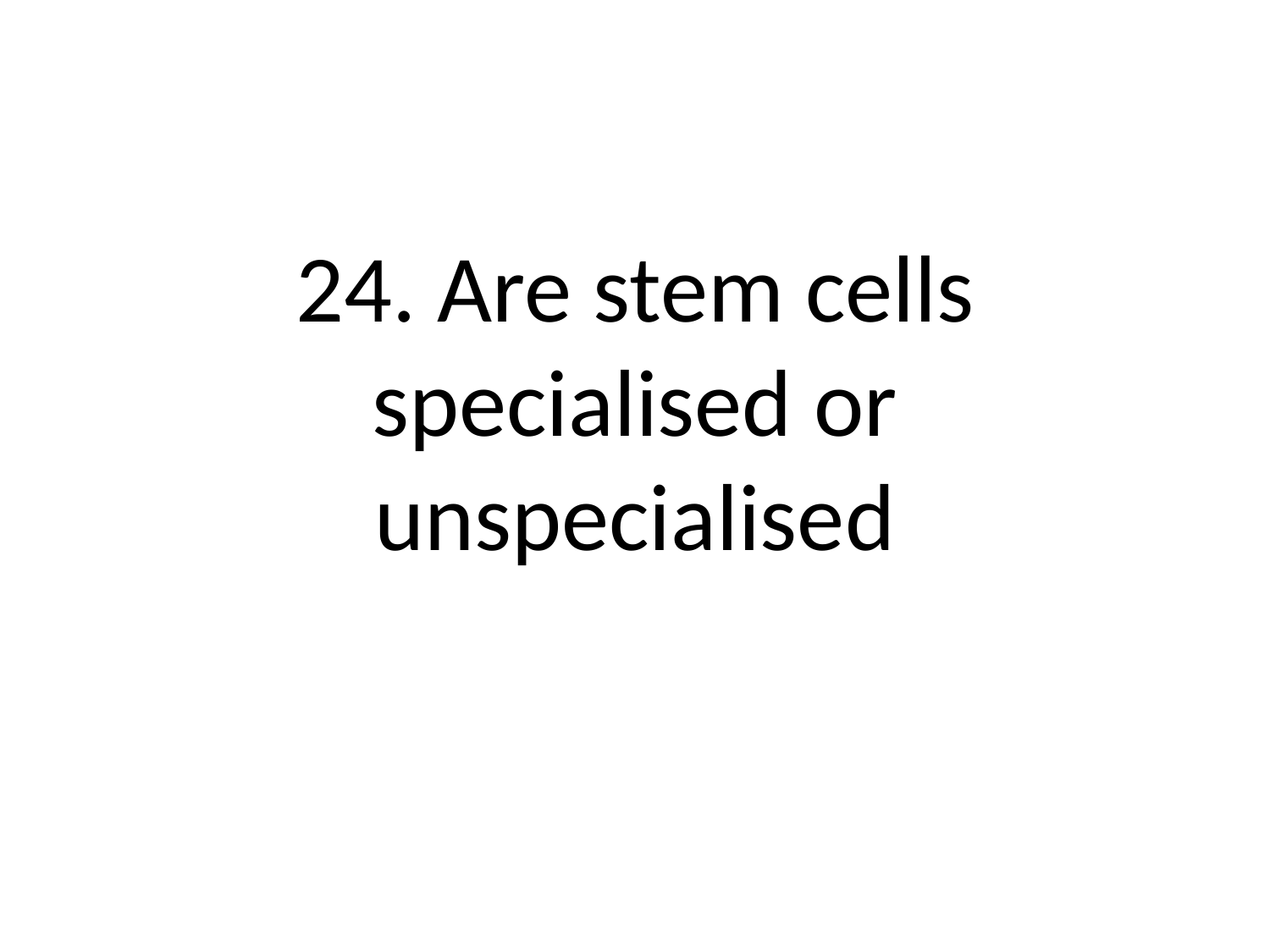

# 24. Are stem cells specialised or unspecialised